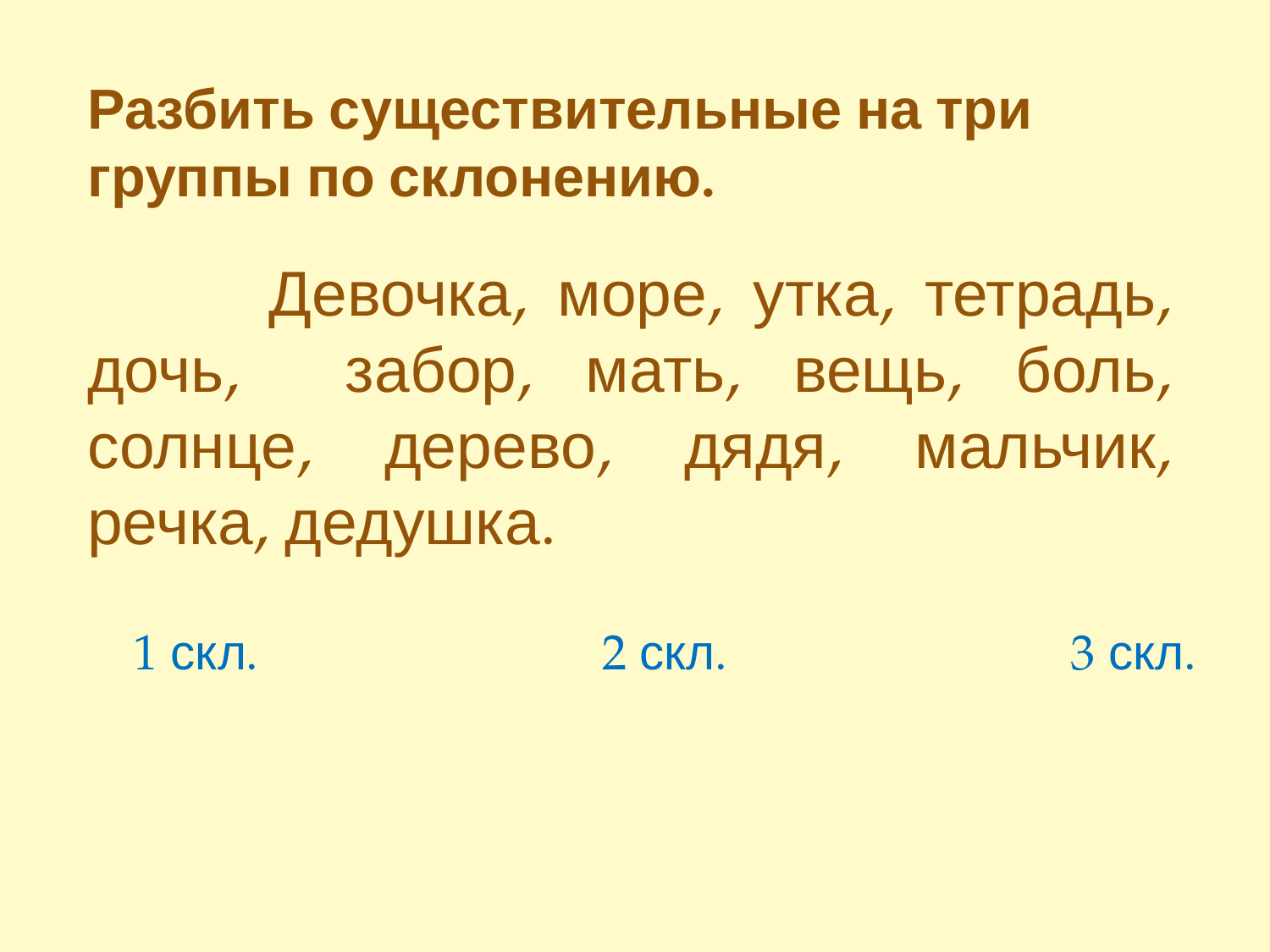

Разбить существительные на три группы по склонению.
      Девочка, море, утка, тетрадь, дочь,  забор, мать, вещь, боль, солнце, дерево, дядя, мальчик, речка, дедушка.
      1 скл.                            2 скл.                            3 скл.